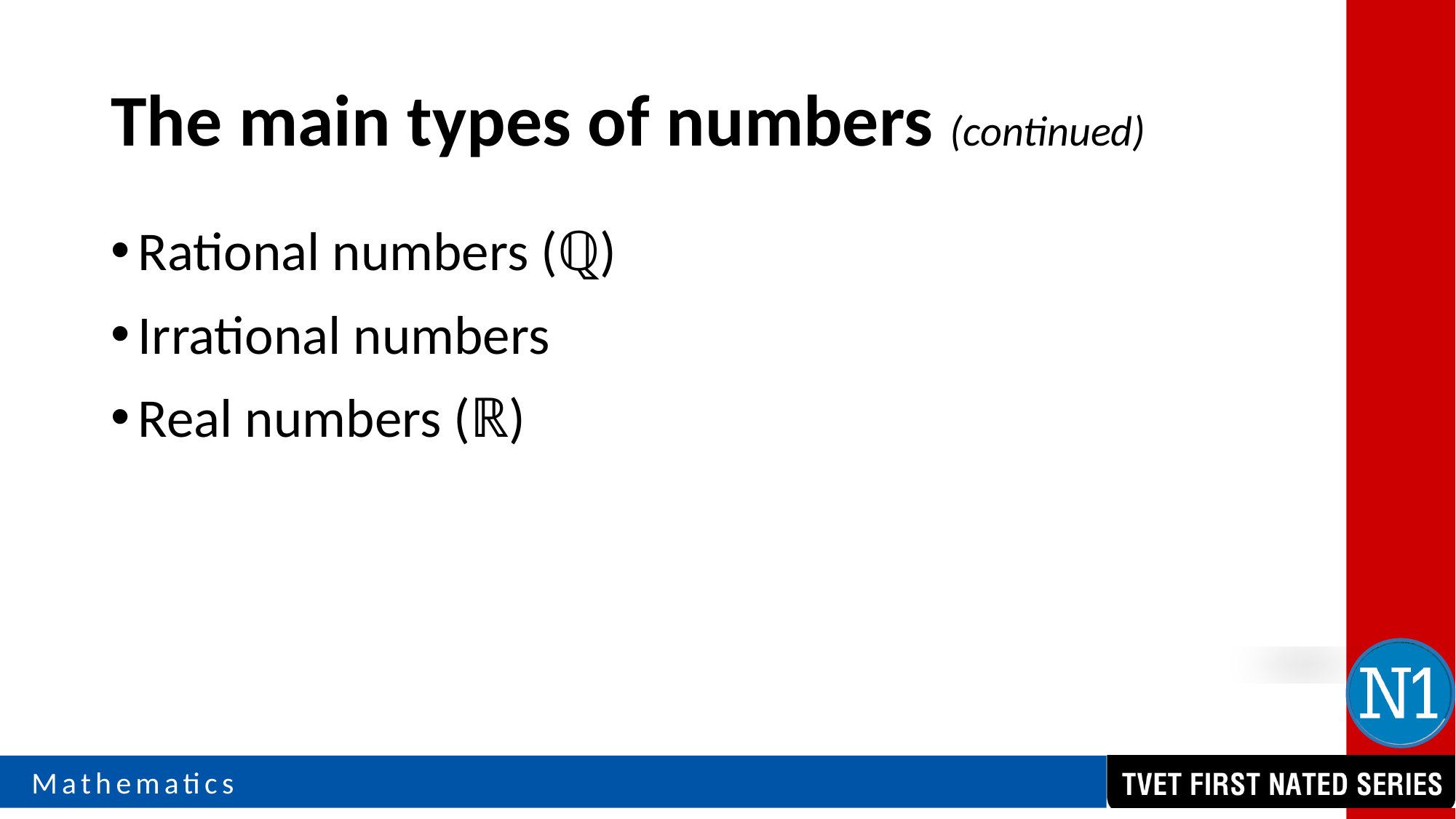

# The main types of numbers (continued)
Rational numbers (ℚ)
Irrational numbers
Real numbers (ℝ)